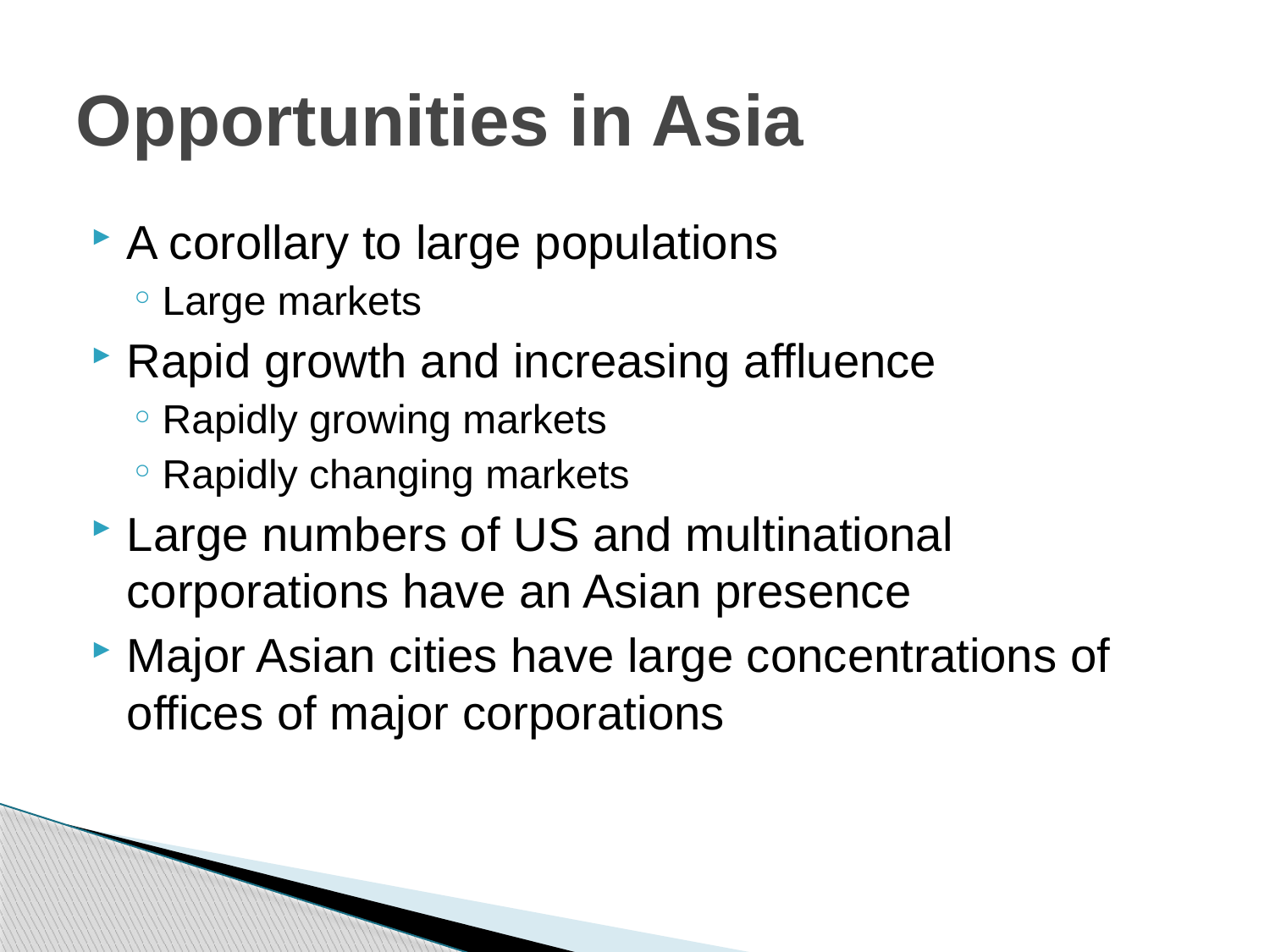

# Opportunities in Asia
A corollary to large populations
Large markets
Rapid growth and increasing affluence
Rapidly growing markets
Rapidly changing markets
Large numbers of US and multinational corporations have an Asian presence
Major Asian cities have large concentrations of offices of major corporations